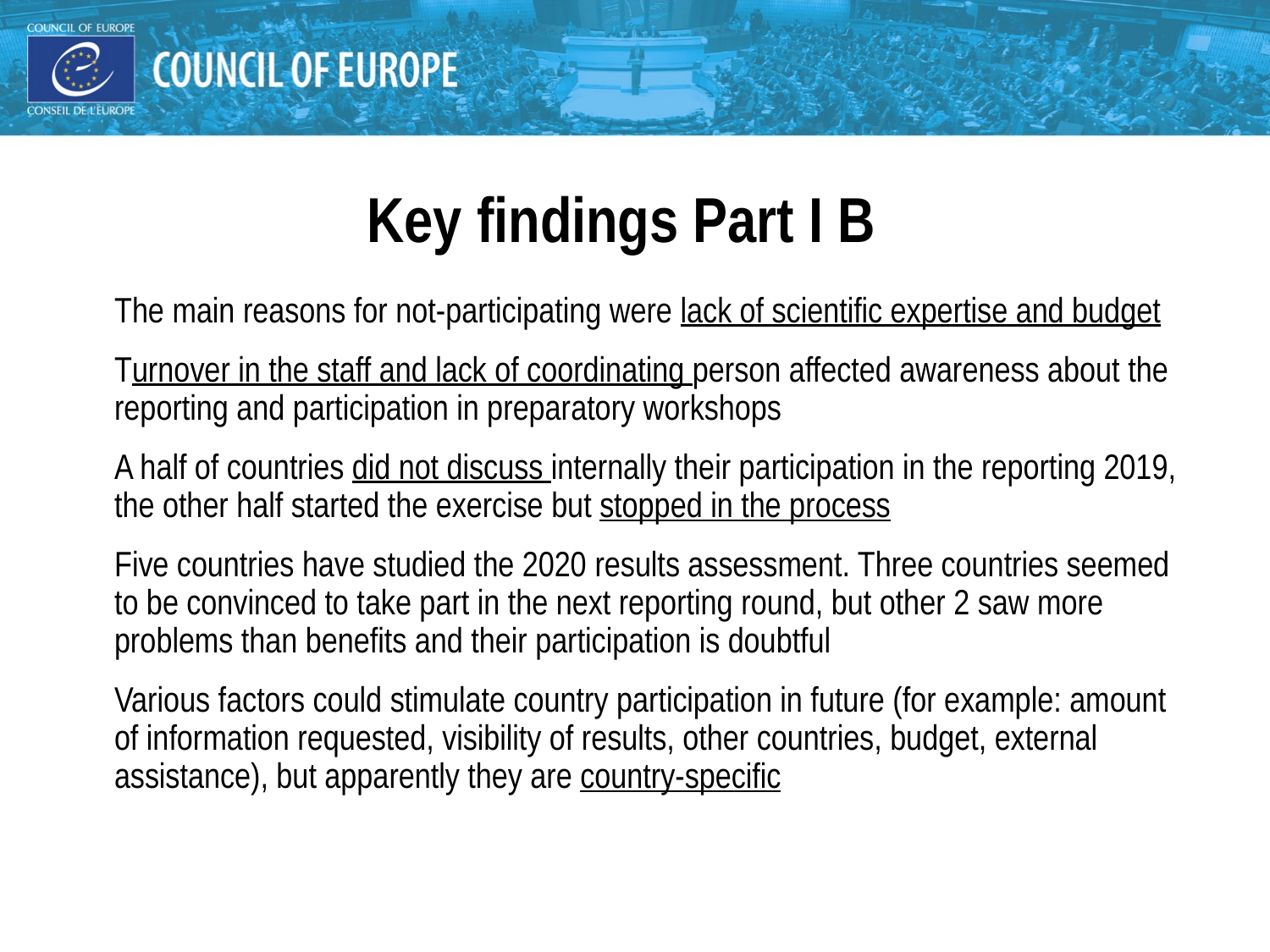

#
Key findings Part I B
The main reasons for not-participating were lack of scientific expertise and budget
Turnover in the staff and lack of coordinating person affected awareness about the reporting and participation in preparatory workshops
A half of countries did not discuss internally their participation in the reporting 2019, the other half started the exercise but stopped in the process
Five countries have studied the 2020 results assessment. Three countries seemed to be convinced to take part in the next reporting round, but other 2 saw more problems than benefits and their participation is doubtful
Various factors could stimulate country participation in future (for example: amount of information requested, visibility of results, other countries, budget, external assistance), but apparently they are country-specific